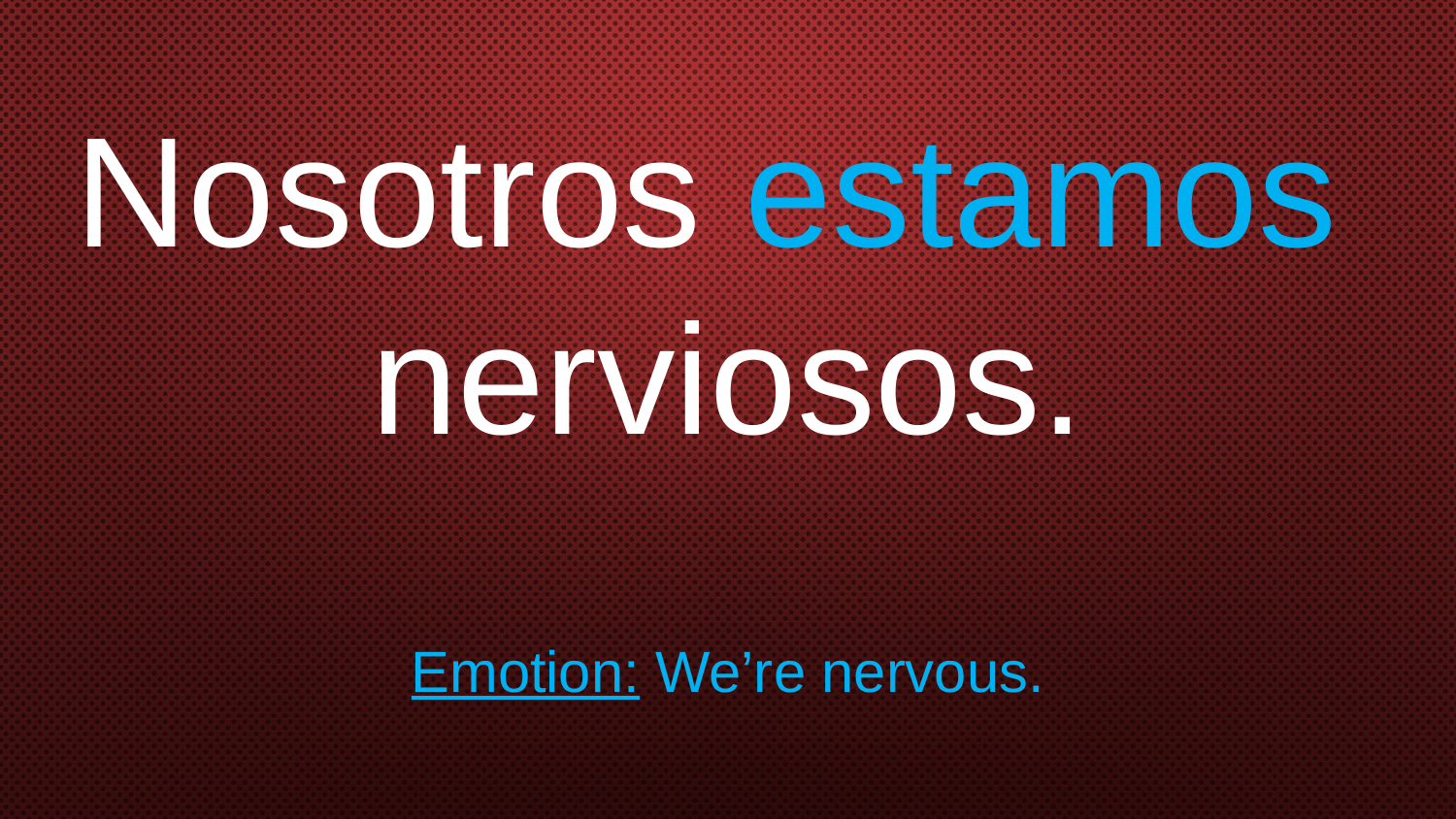

# Nosotros estamos nerviosos. Emotion: We’re nervous.